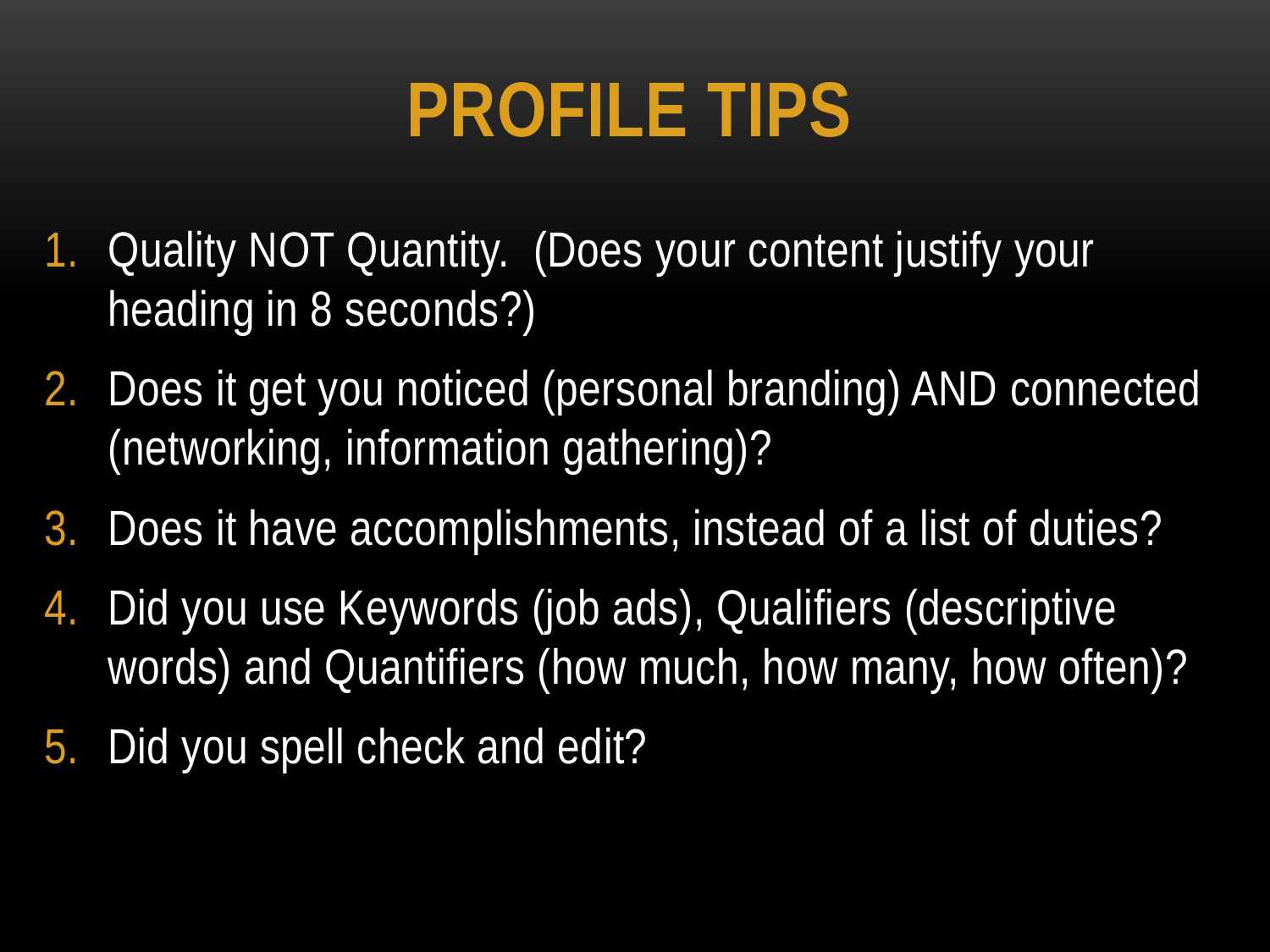

# PROFILE TIPS
Quality NOT Quantity.  (Does your content justify your heading in 8 seconds?)
Does it get you noticed (personal branding) AND connected (networking, information gathering)?
Does it have accomplishments, instead of a list of duties?
Did you use Keywords (job ads), Qualifiers (descriptive words) and Quantifiers (how much, how many, how often)?
Did you spell check and edit?